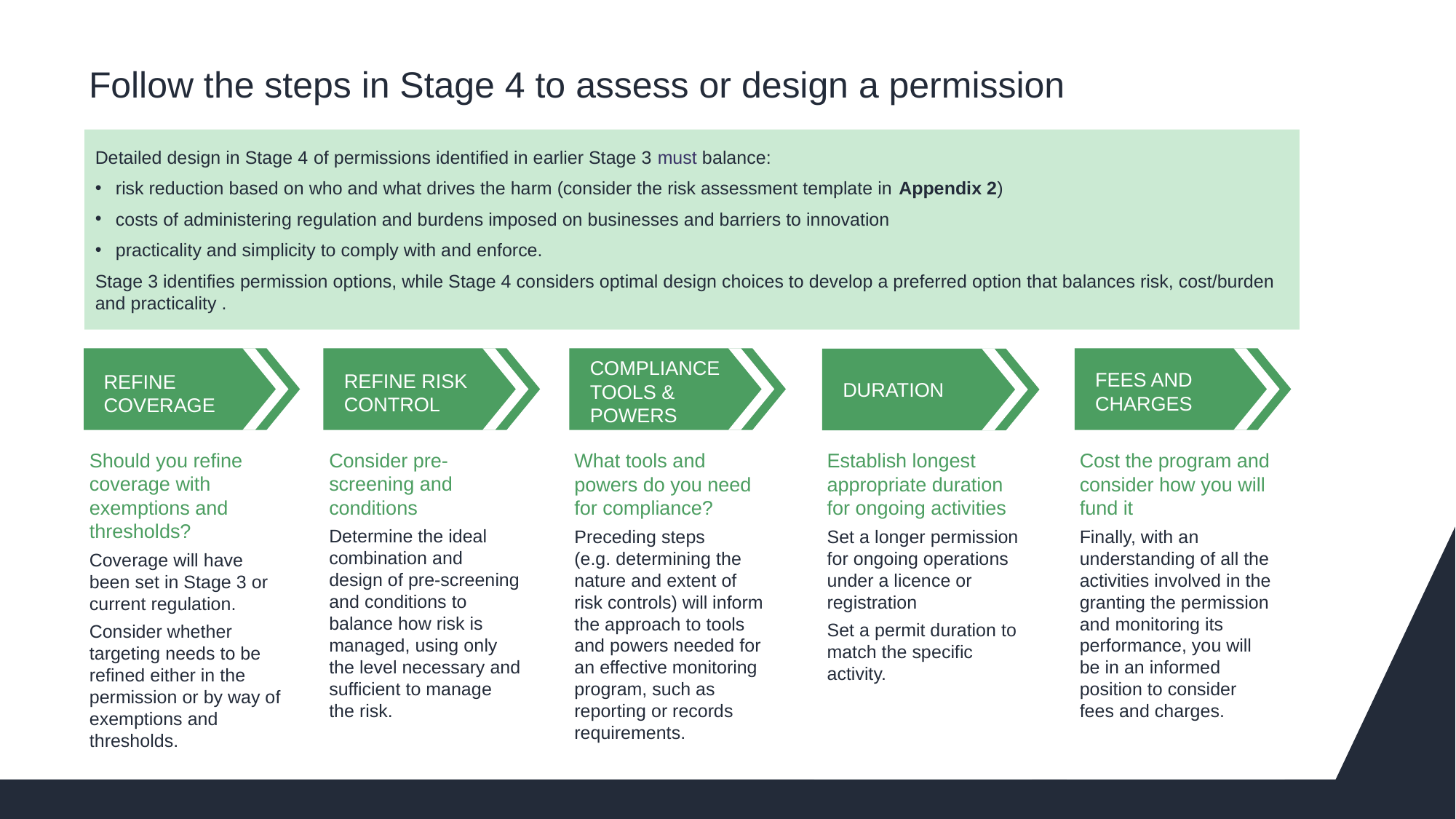

Follow the steps in Stage 4 to assess or design a permission
Detailed design in Stage 4 of permissions identified in earlier Stage 3 must balance:
risk reduction based on who and what drives the harm (consider the risk assessment template in Appendix 2)
costs of administering regulation and burdens imposed on businesses and barriers to innovation
practicality and simplicity to comply with and enforce.
Stage 3 identifies permission options, while Stage 4 considers optimal design choices to develop a preferred option that balances risk, cost/burden and practicality .

REFINE COVERAGE

REFINE RISK CONTROL

COMPLIANCE TOOLS & POWERS

FEES AND CHARGES

DURATION
Should you refine coverage with exemptions and thresholds?
Coverage will have been set in Stage 3 or current regulation.
Consider whether targeting needs to be refined either in the permission or by way of exemptions and thresholds.
Consider pre-screening and conditions
Determine the ideal combination and design of pre-screening and conditions to balance how risk is managed, using only the level necessary and sufficient to manage the risk.
What tools and powers do you need for compliance?
Preceding steps
(e.g. determining the nature and extent of risk controls) will inform the approach to tools and powers needed for an effective monitoring program, such as reporting or records requirements.
Establish longest appropriate duration for ongoing activities
Set a longer permission for ongoing operations under a licence or registration
Set a permit duration to match the specific activity.
Cost the program and consider how you will fund it
Finally, with an understanding of all the activities involved in the granting the permission and monitoring its performance, you will be in an informed position to consider fees and charges.